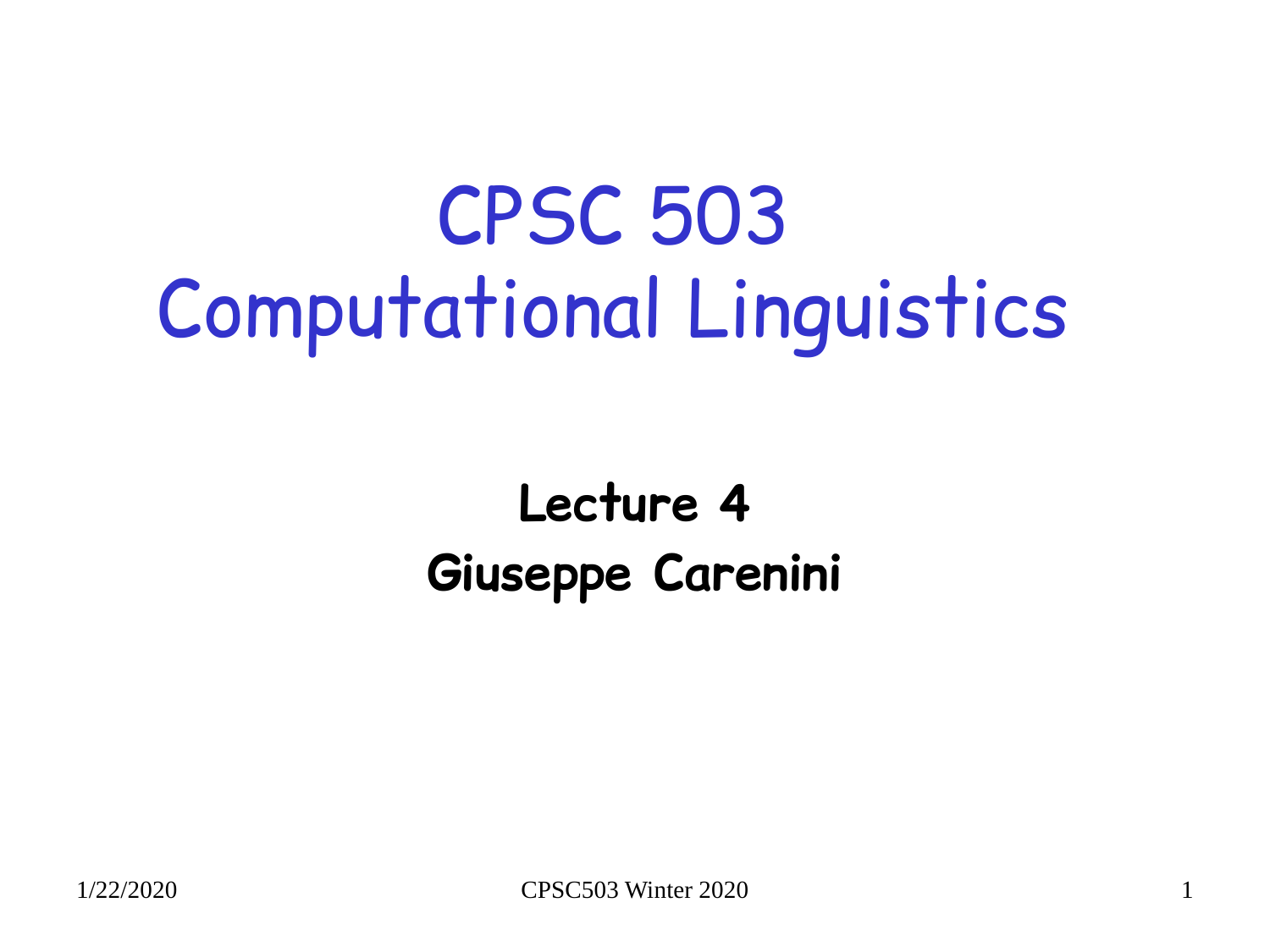

# CPSC 503 Computational Linguistics
Lecture 4
Giuseppe Carenini
1/22/2020
CPSC503 Winter 2020
1